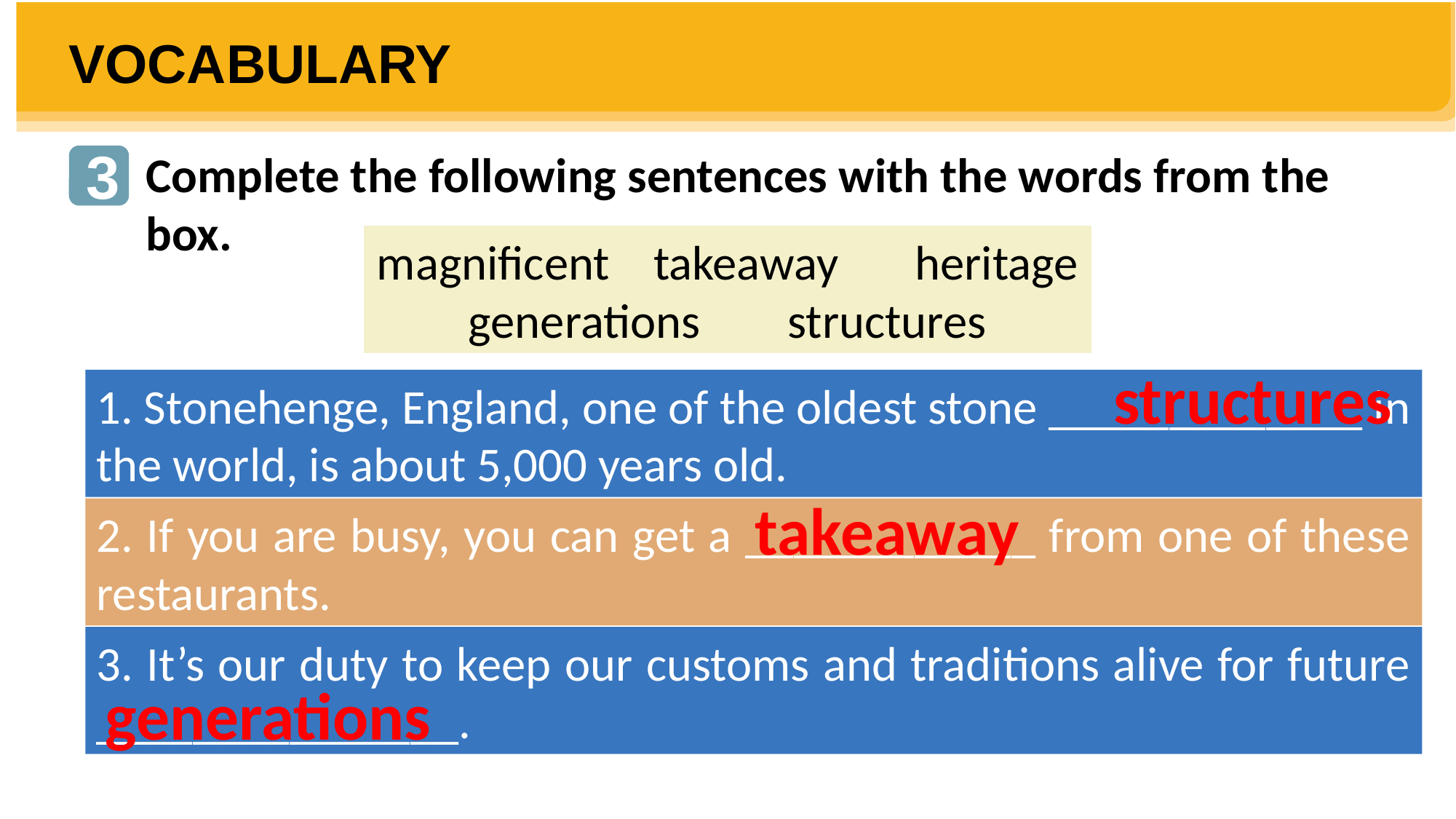

VOCABULARY
3
Complete the following sentences with the words from the box.

magnificent    takeaway       heritage
generations        structures
structures
1. Stonehenge, England, one of the oldest stone _____________ in the world, is about 5,000 years old.
takeaway
2. If you are busy, you can get a ____________ from one of these restaurants.
3. It’s our duty to keep our customs and traditions alive for future _______________.
generations